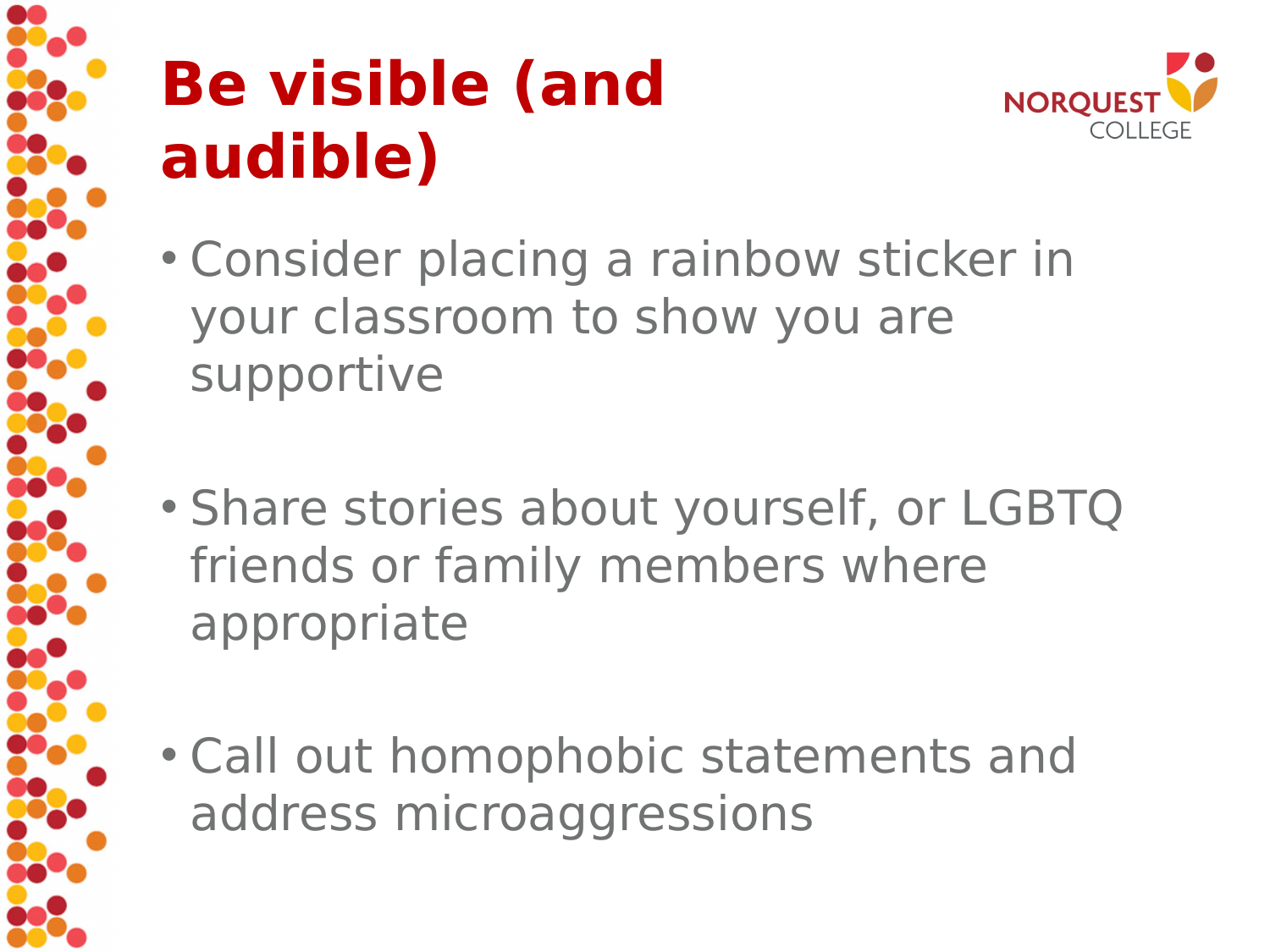

# Be visible (and audible)
Consider placing a rainbow sticker in your classroom to show you are supportive

Share stories about yourself, or LGBTQ friends or family members where appropriate

Call out homophobic statements and address microaggressions